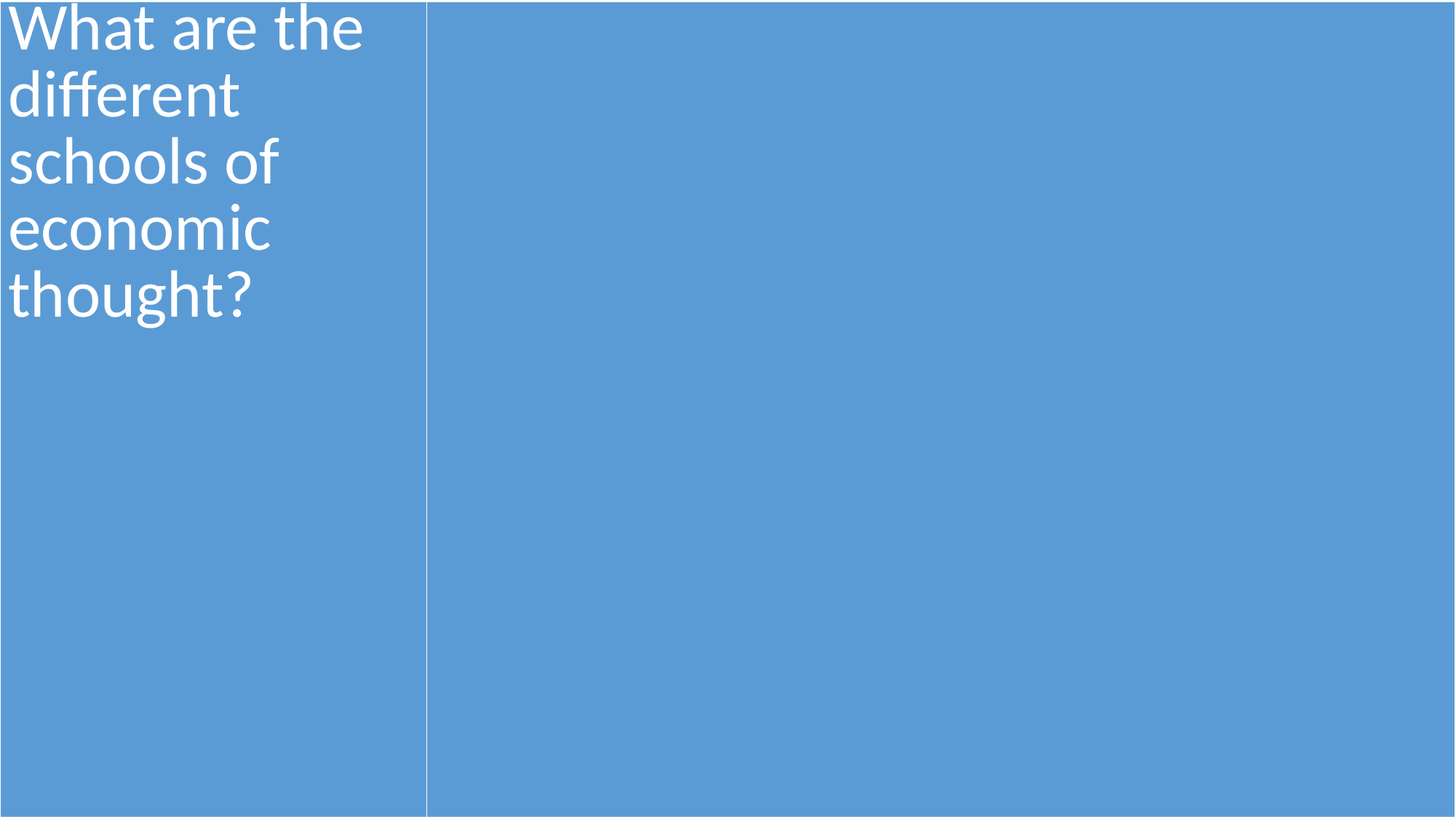

| What are the different schools of economic thought? |  |
| --- | --- |